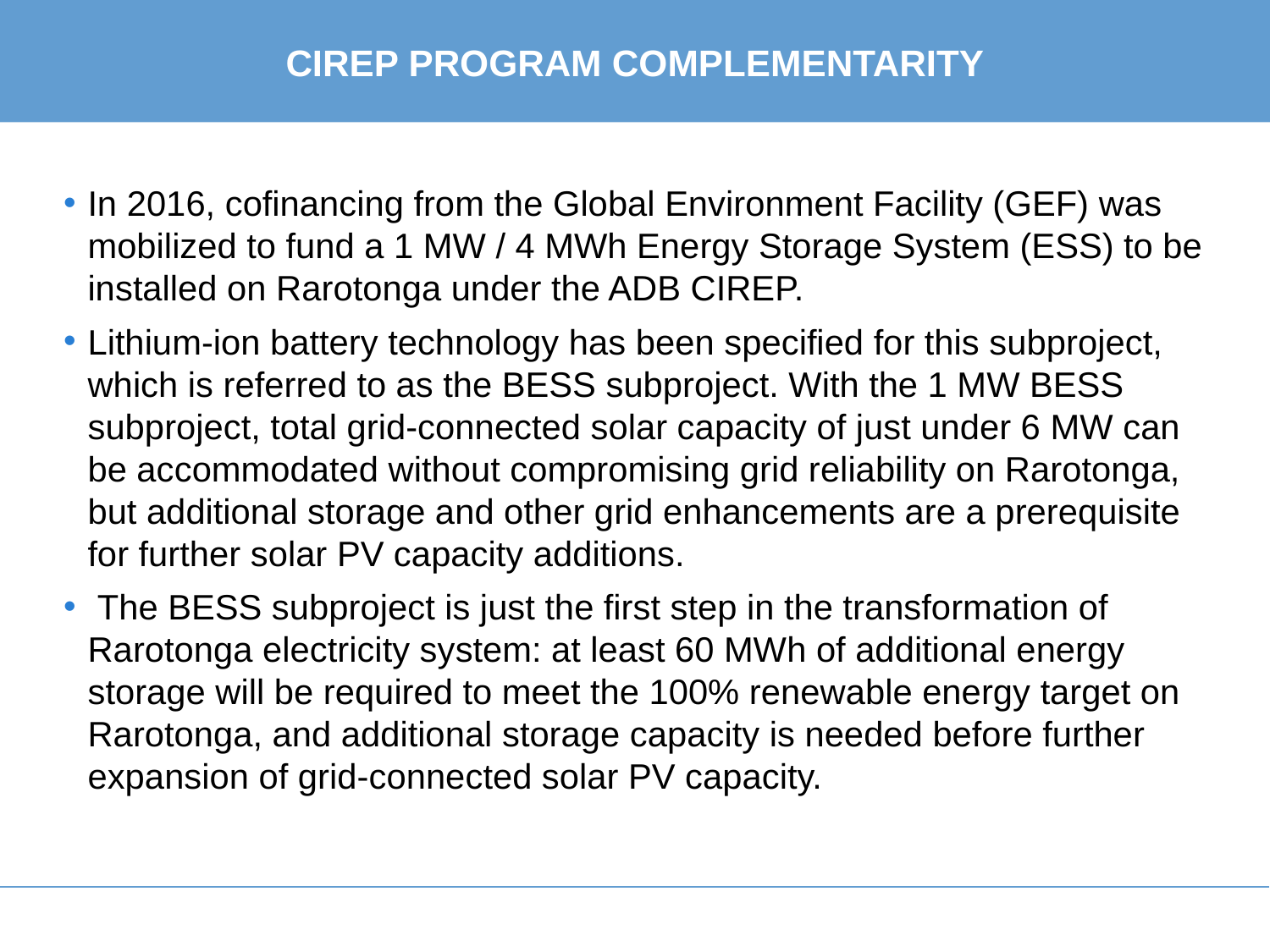

# Cirep program complementarity
In 2016, cofinancing from the Global Environment Facility (GEF) was mobilized to fund a 1 MW / 4 MWh Energy Storage System (ESS) to be installed on Rarotonga under the ADB CIREP.
Lithium-ion battery technology has been specified for this subproject, which is referred to as the BESS subproject. With the 1 MW BESS subproject, total grid-connected solar capacity of just under 6 MW can be accommodated without compromising grid reliability on Rarotonga, but additional storage and other grid enhancements are a prerequisite for further solar PV capacity additions.
 The BESS subproject is just the first step in the transformation of Rarotonga electricity system: at least 60 MWh of additional energy storage will be required to meet the 100% renewable energy target on Rarotonga, and additional storage capacity is needed before further expansion of grid-connected solar PV capacity.